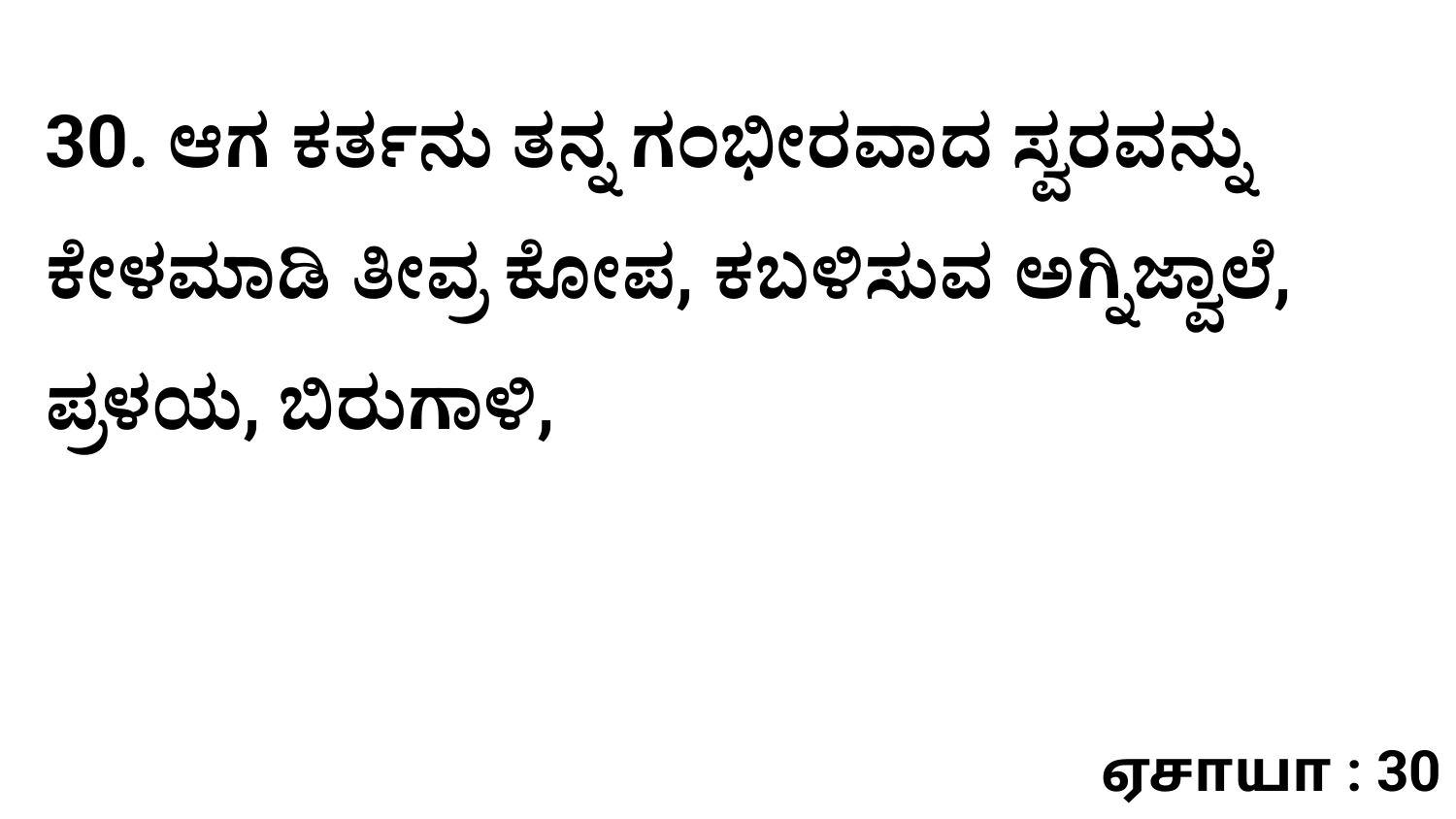

30. ಆಗ ಕರ್ತನು ತನ್ನ ಗಂಭೀರವಾದ ಸ್ವರವನ್ನು ಕೇಳಮಾಡಿ ತೀವ್ರ ಕೋಪ, ಕಬಳಿಸುವ ಅಗ್ನಿಜ್ವಾಲೆ, ಪ್ರಳಯ, ಬಿರುಗಾಳಿ,
ஏசாயா : 30